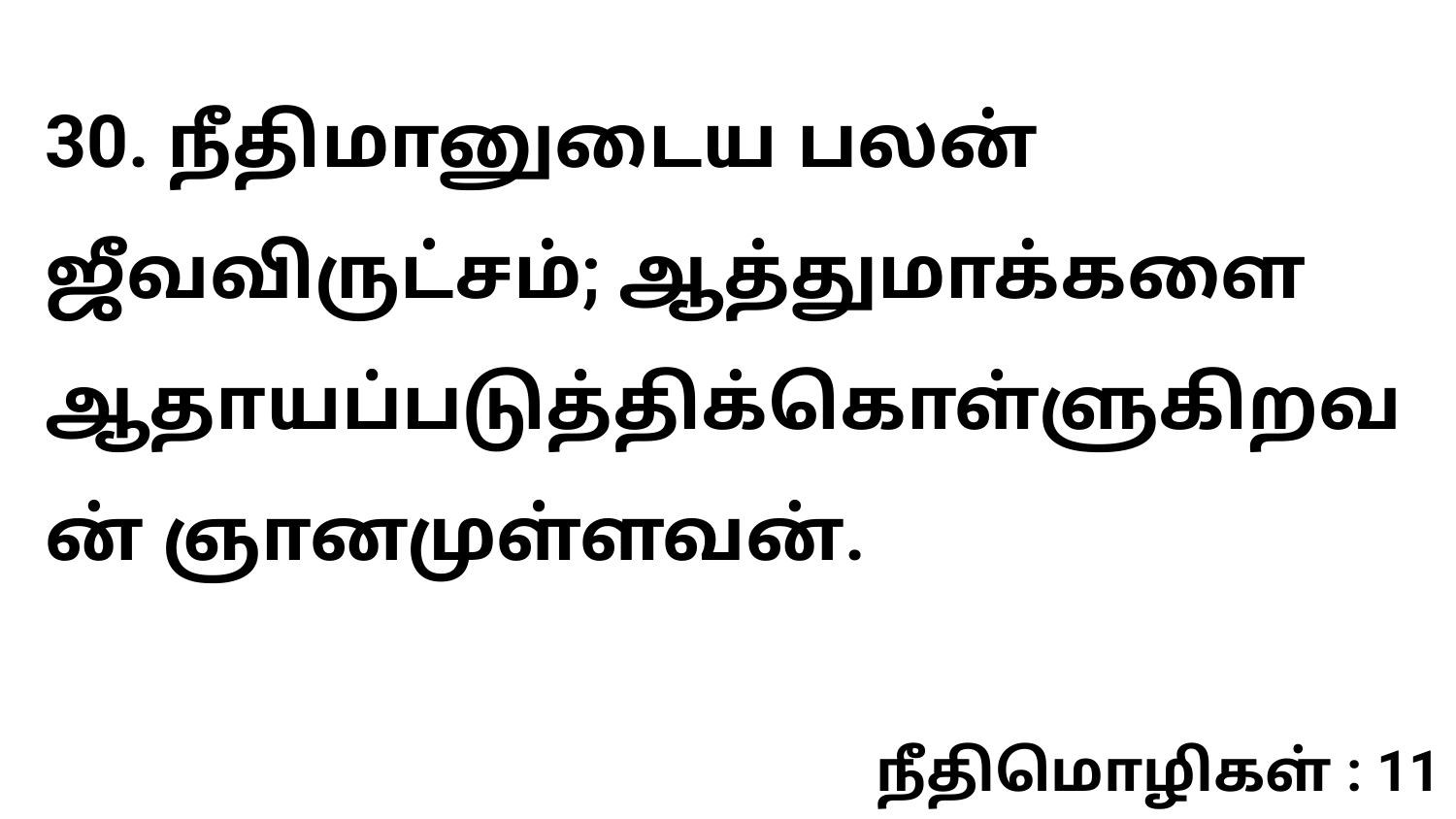

30. நீதிமானுடைய பலன் ஜீவவிருட்சம்; ஆத்துமாக்களை ஆதாயப்படுத்திக்கொள்ளுகிறவன் ஞானமுள்ளவன்.
நீதிமொழிகள் : 11